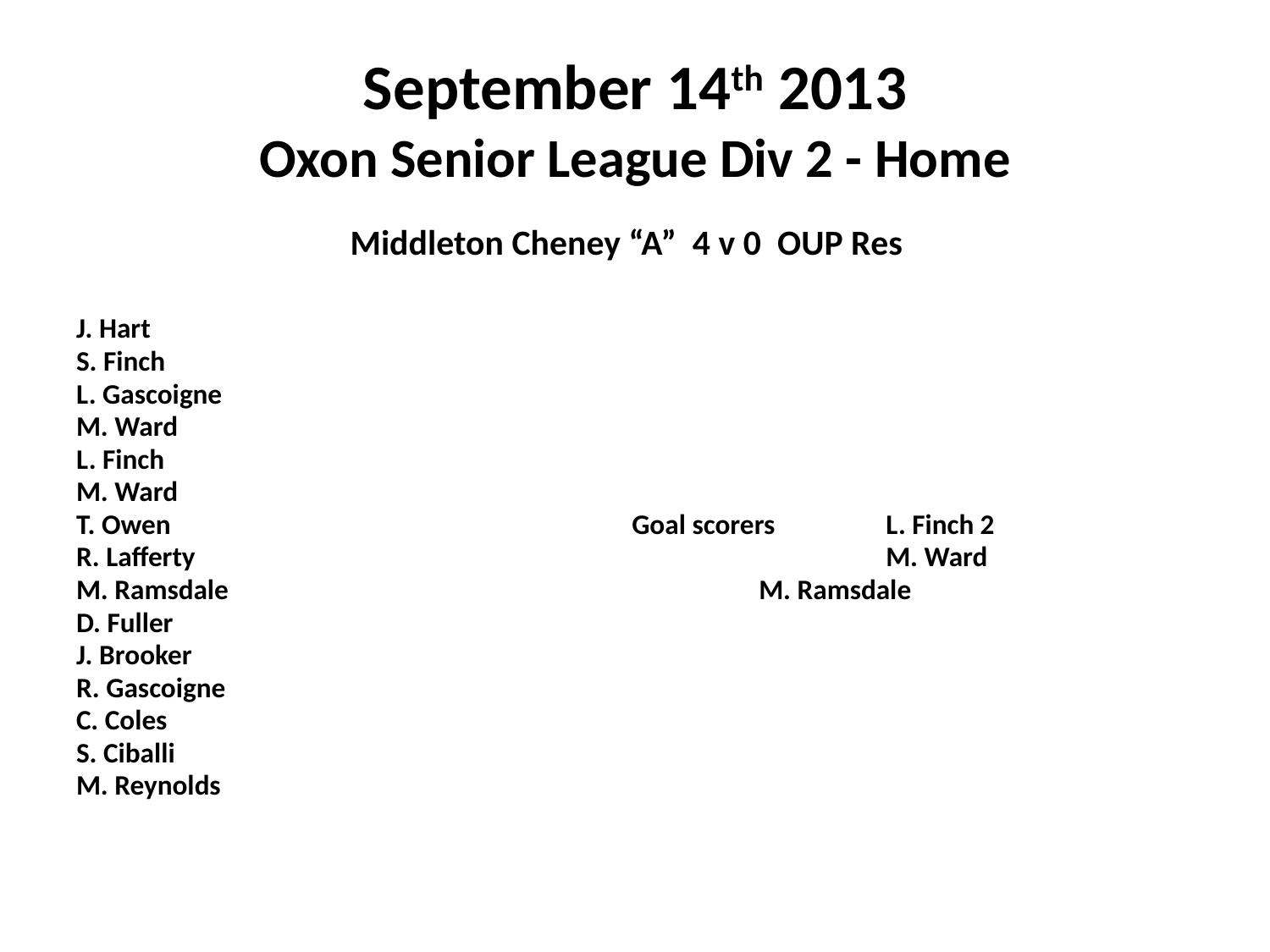

# September 14th 2013 Oxon Senior League Div 2 - Home
 Middleton Cheney “A”  4 v 0  OUP Res

J. Hart
S. Finch
L. Gascoigne
M. Ward
L. Finch
M. Ward
T. Owen				Goal scorers	L. Finch 2
R. Lafferty						M. Ward
M. Ramsdale					M. Ramsdale
D. Fuller
J. Brooker
R. Gascoigne
C. Coles
S. Ciballi
M. Reynolds